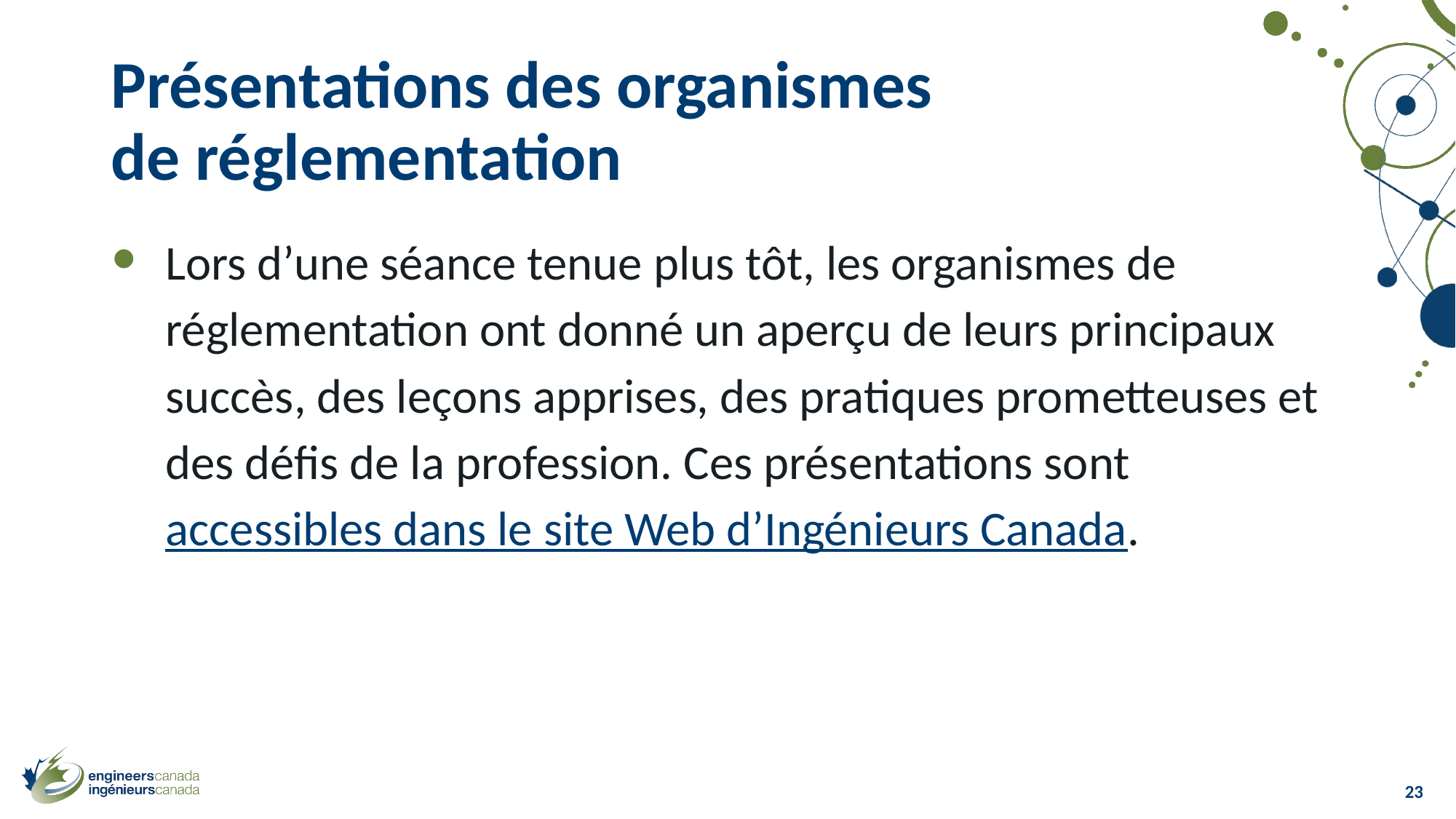

# Présentations des organismes de réglementation
Lors d’une séance tenue plus tôt, les organismes de réglementation ont donné un aperçu de leurs principaux succès, des leçons apprises, des pratiques prometteuses et des défis de la profession. Ces présentations sont accessibles dans le site Web d’Ingénieurs Canada.
23